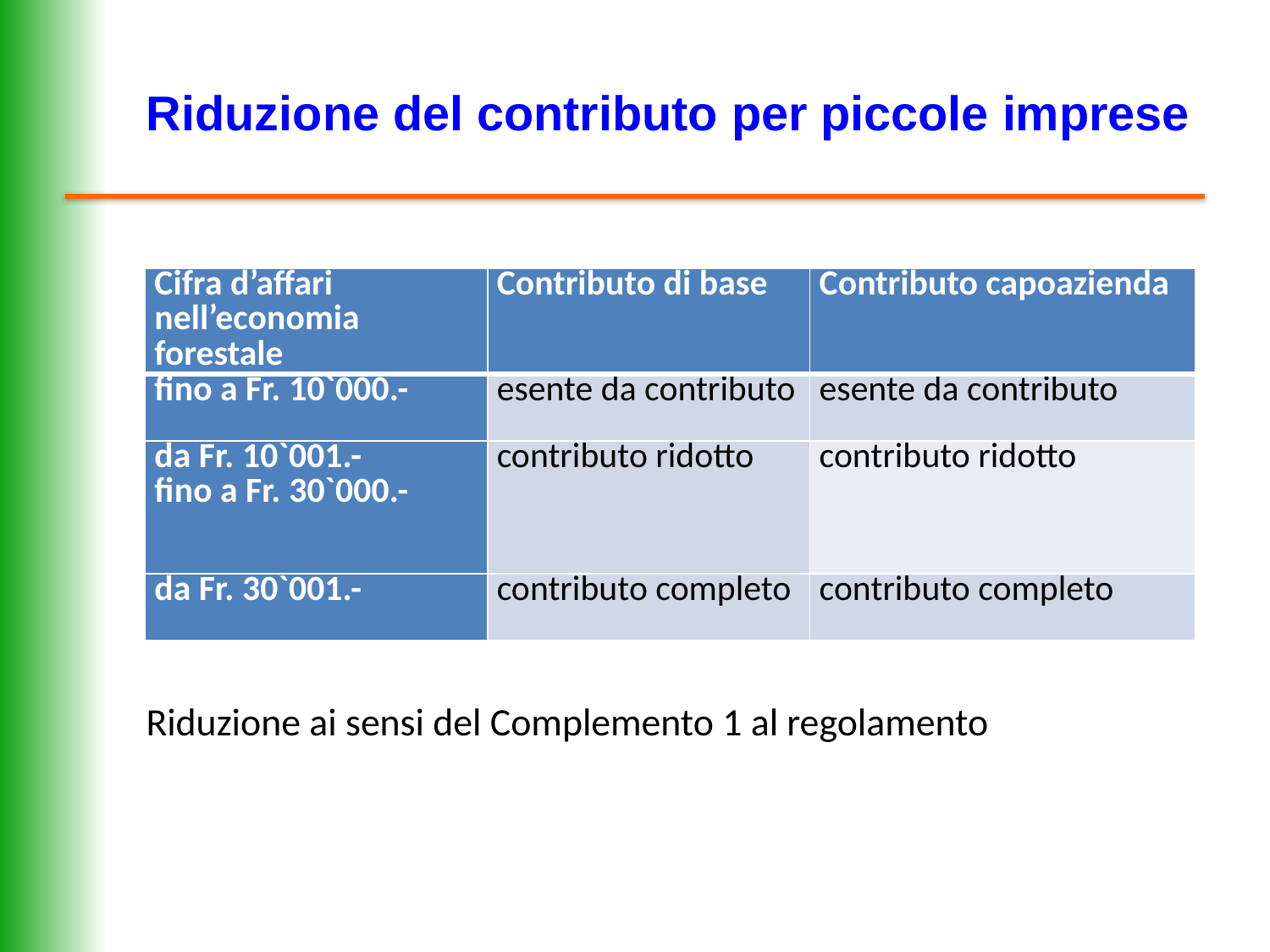

# Riduzione del contributo per piccole imprese

| Cifra d’affari nell’economia forestale | Contributo di base | Contributo capoazienda |
| --- | --- | --- |
| fino a Fr. 10`000.- | esente da contributo | esente da contributo |
| da Fr. 10`001.- fino a Fr. 30`000.- | contributo ridotto | contributo ridotto |
| da Fr. 30`001.- | contributo completo | contributo completo |
Riduzione ai sensi del Complemento 1 al regolamento